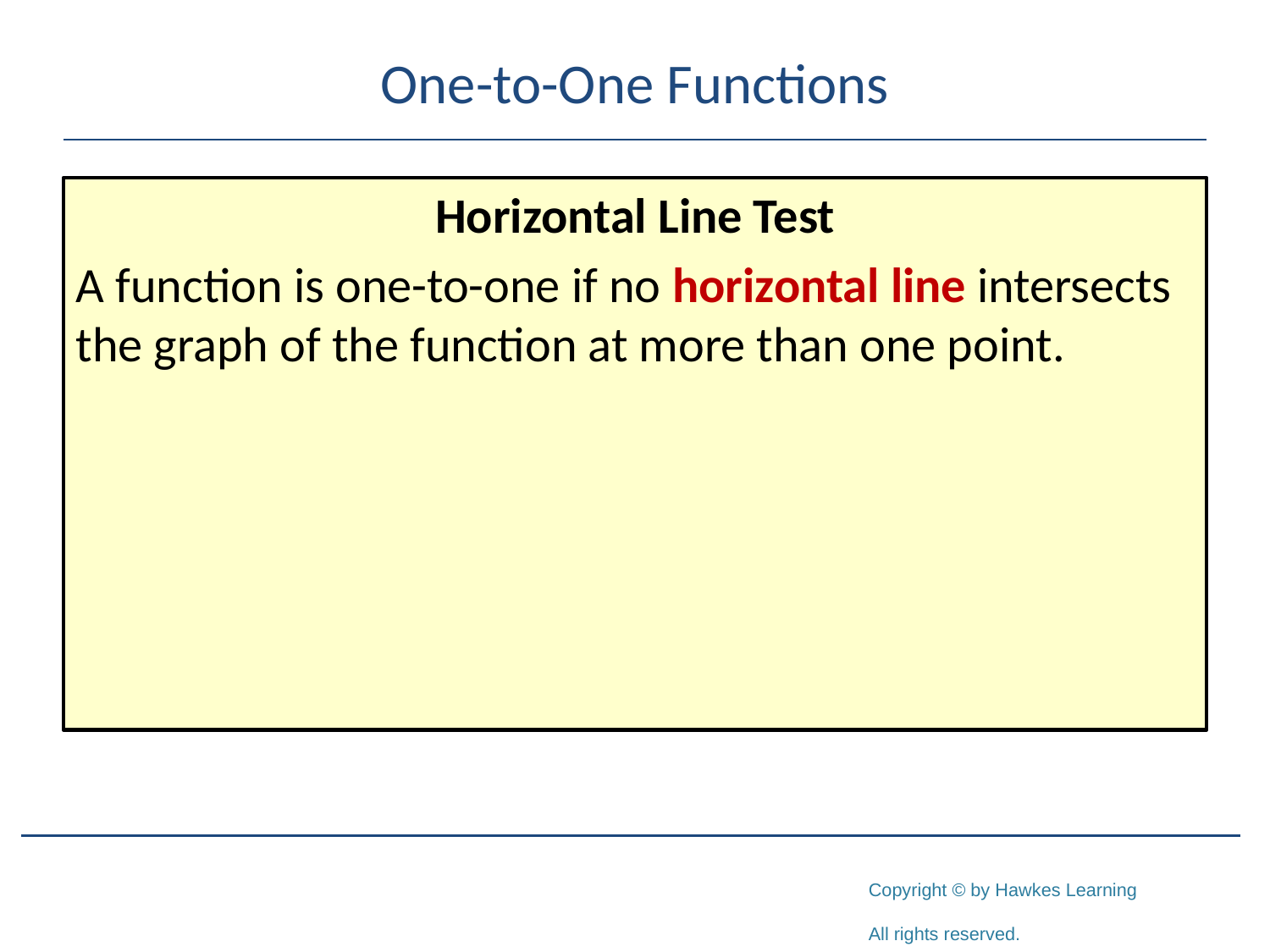

# One-to-One Functions
Horizontal Line Test
A function is one-to-one if no horizontal line intersects the graph of the function at more than one point.